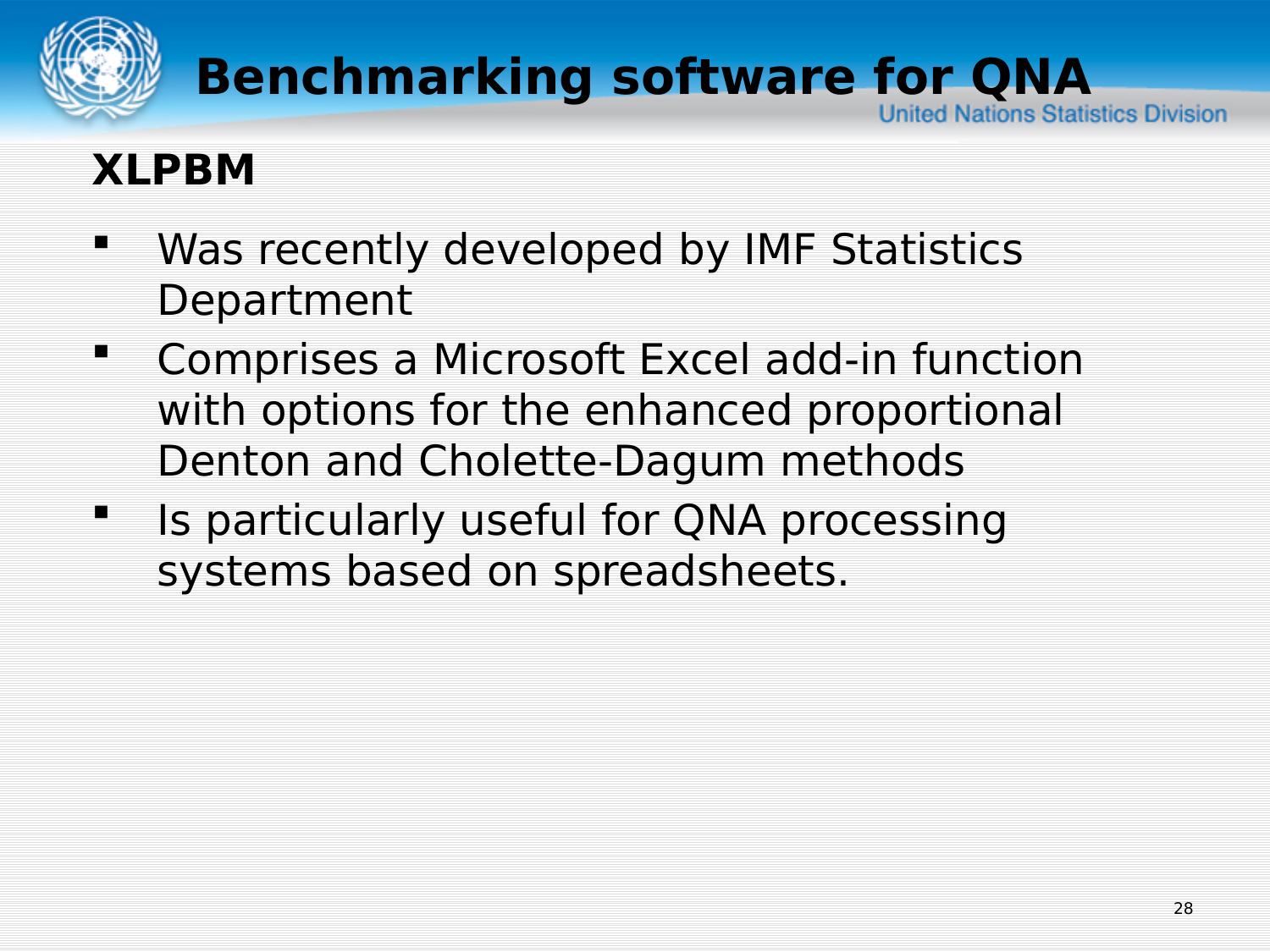

Benchmarking software for QNA
XLPBM
Was recently developed by IMF Statistics Department
Comprises a Microsoft Excel add-in function with options for the enhanced proportional Denton and Cholette-Dagum methods
Is particularly useful for QNA processing systems based on spreadsheets.

28